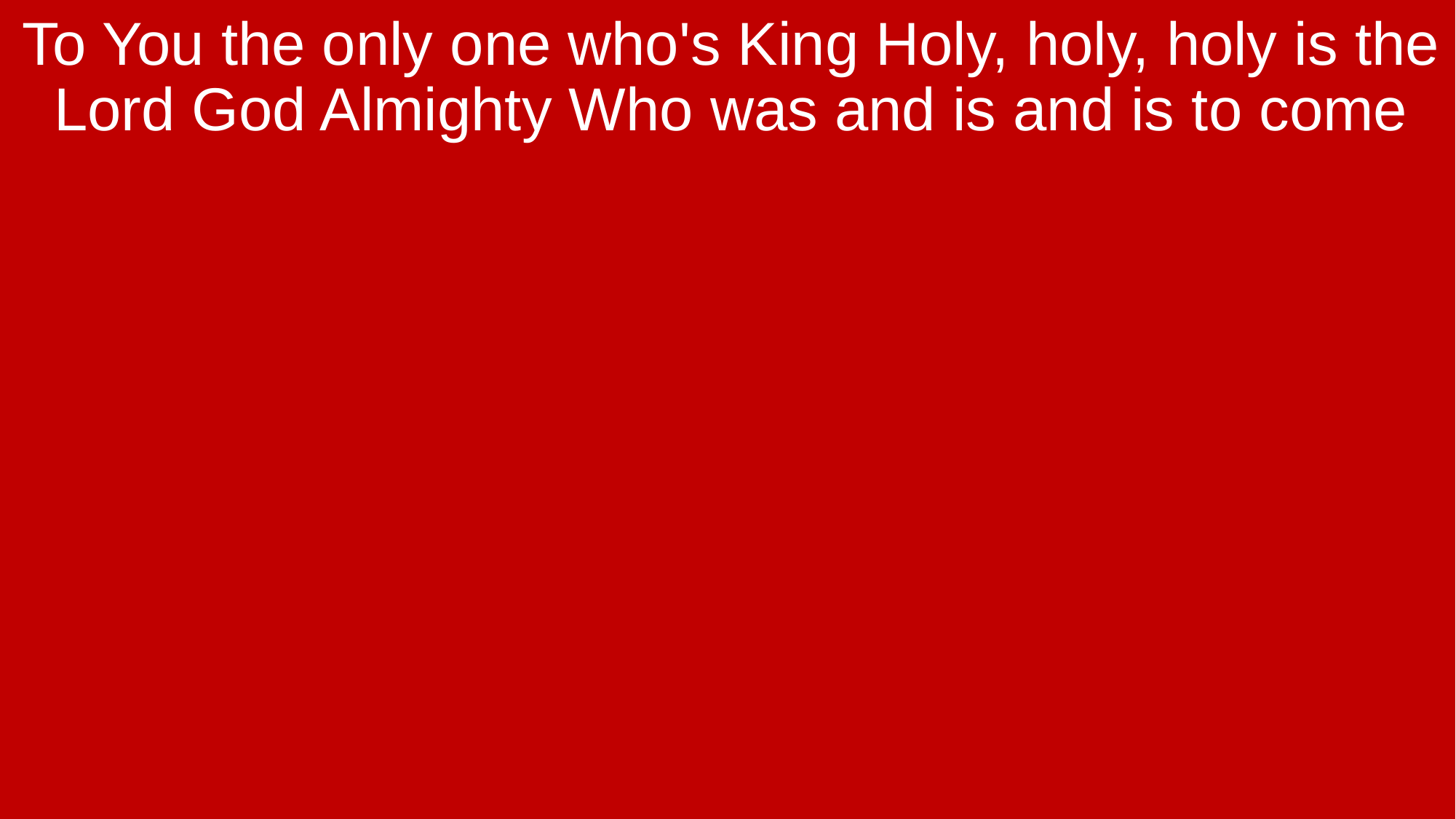

To You the only one who's King Holy, holy, holy is the Lord God Almighty Who was and is and is to come